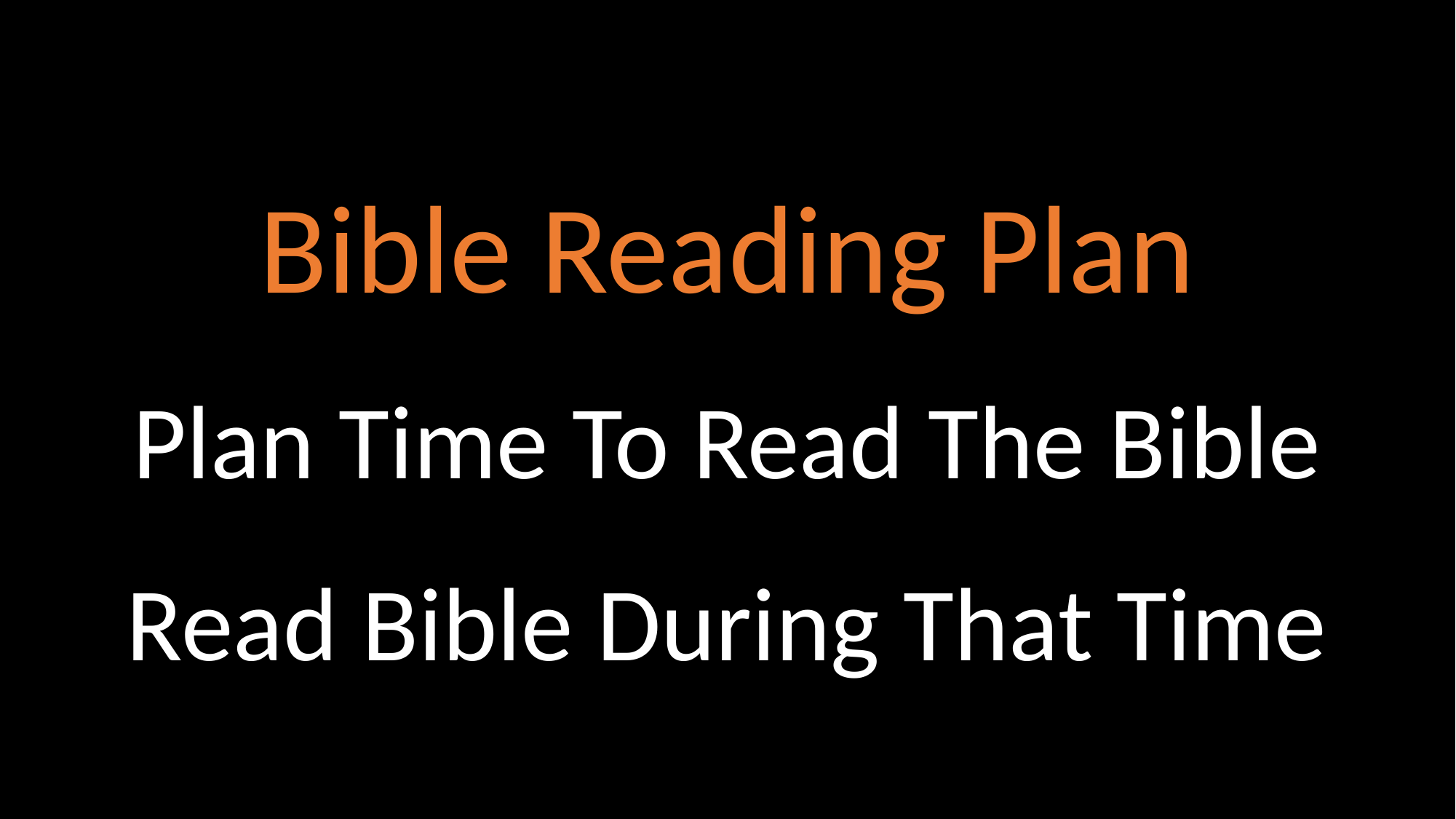

Bible Reading Plan
Plan Time To Read The Bible
Read Bible During That Time